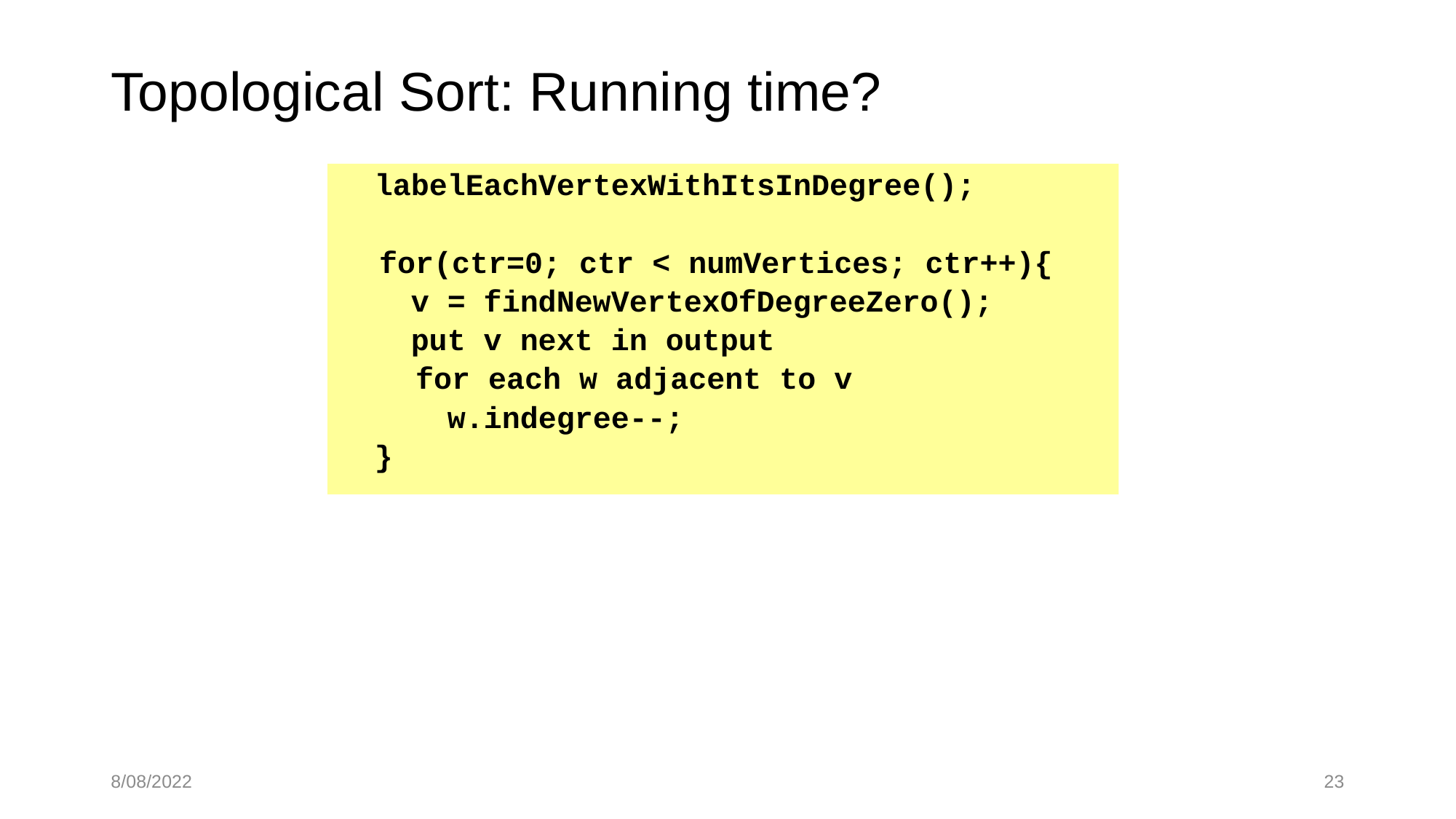

# Topological Sort: Running time?
  labelEachVertexWithItsInDegree();

	for(ctr=0; ctr < numVertices; ctr++){
    v = findNewVertexOfDegreeZero();
    put v next in output
	  for each w adjacent to v
      w.indegree--;
  }
8/08/2022
23